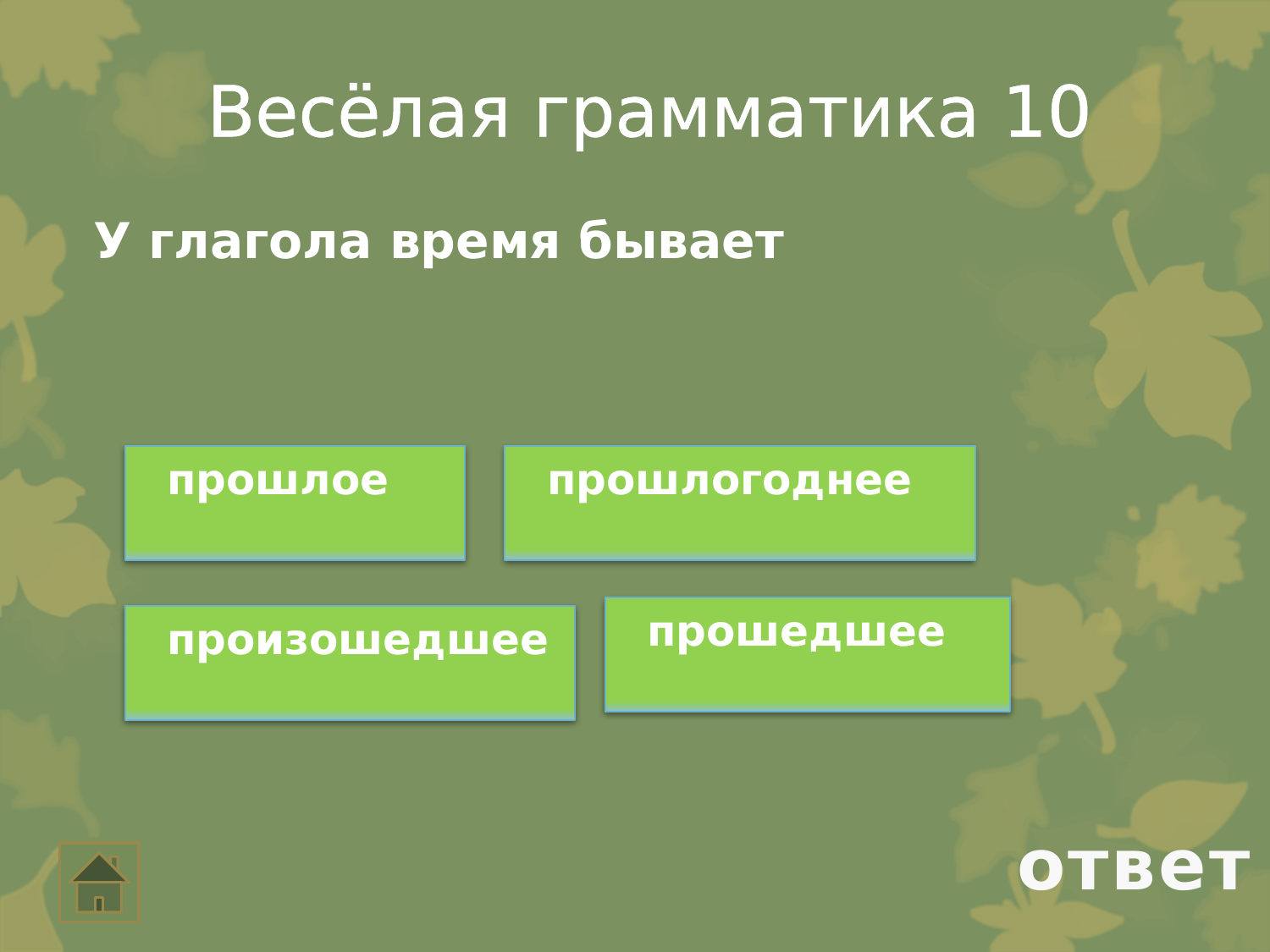

Весёлая грамматика 10
 У глагола время бывает
  прошлое

  прошлогоднее

  прошедшее

  произошедшее

ответ